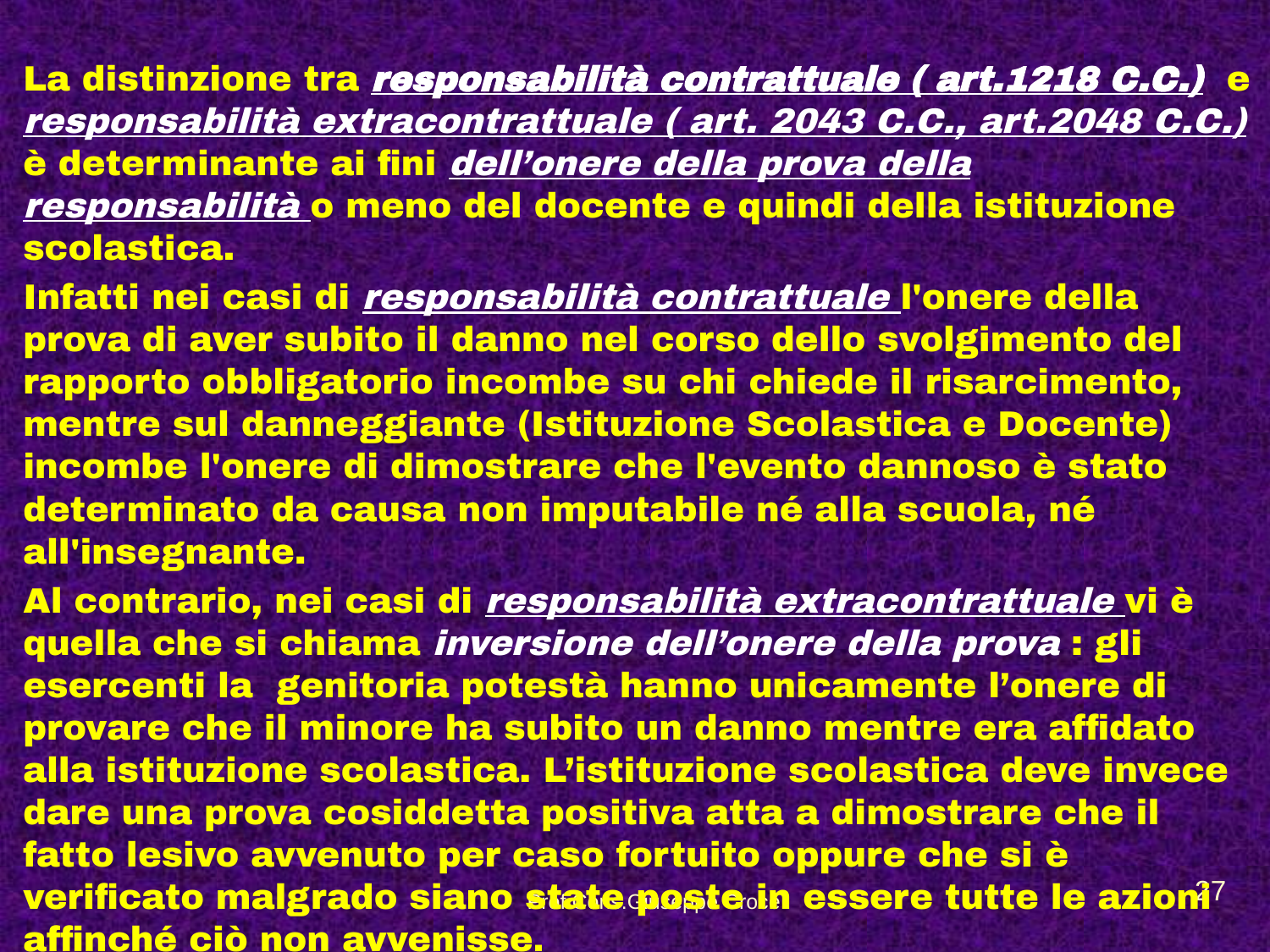

La distinzione tra responsabilità contrattuale ( art.1218 C.C.)  e responsabilità extracontrattuale ( art. 2043 C.C., art.2048 C.C.) è determinante ai fini dell’onere della prova della responsabilità o meno del docente e quindi della istituzione scolastica.
Infatti nei casi di responsabilità contrattuale l'onere della prova di aver subito il danno nel corso dello svolgimento del rapporto obbligatorio incombe su chi chiede il risarcimento, mentre sul danneggiante (Istituzione Scolastica e Docente) incombe l'onere di dimostrare che l'evento dannoso è stato determinato da causa non imputabile né alla scuola, né all'insegnante.
Al contrario, nei casi di responsabilità extracontrattuale vi è quella che si chiama inversione dell’onere della prova : gli esercenti la  genitoria potestà hanno unicamente l’onere di provare che il minore ha subito un danno mentre era affidato alla istituzione scolastica. L’istituzione scolastica deve invece dare una prova cosiddetta positiva atta a dimostrare che il fatto lesivo avvenuto per caso fortuito oppure che si è verificato malgrado siano state poste in essere tutte le azioni affinché ciò non avvenisse.
27

Prof.Cons.Giuseppe Croce